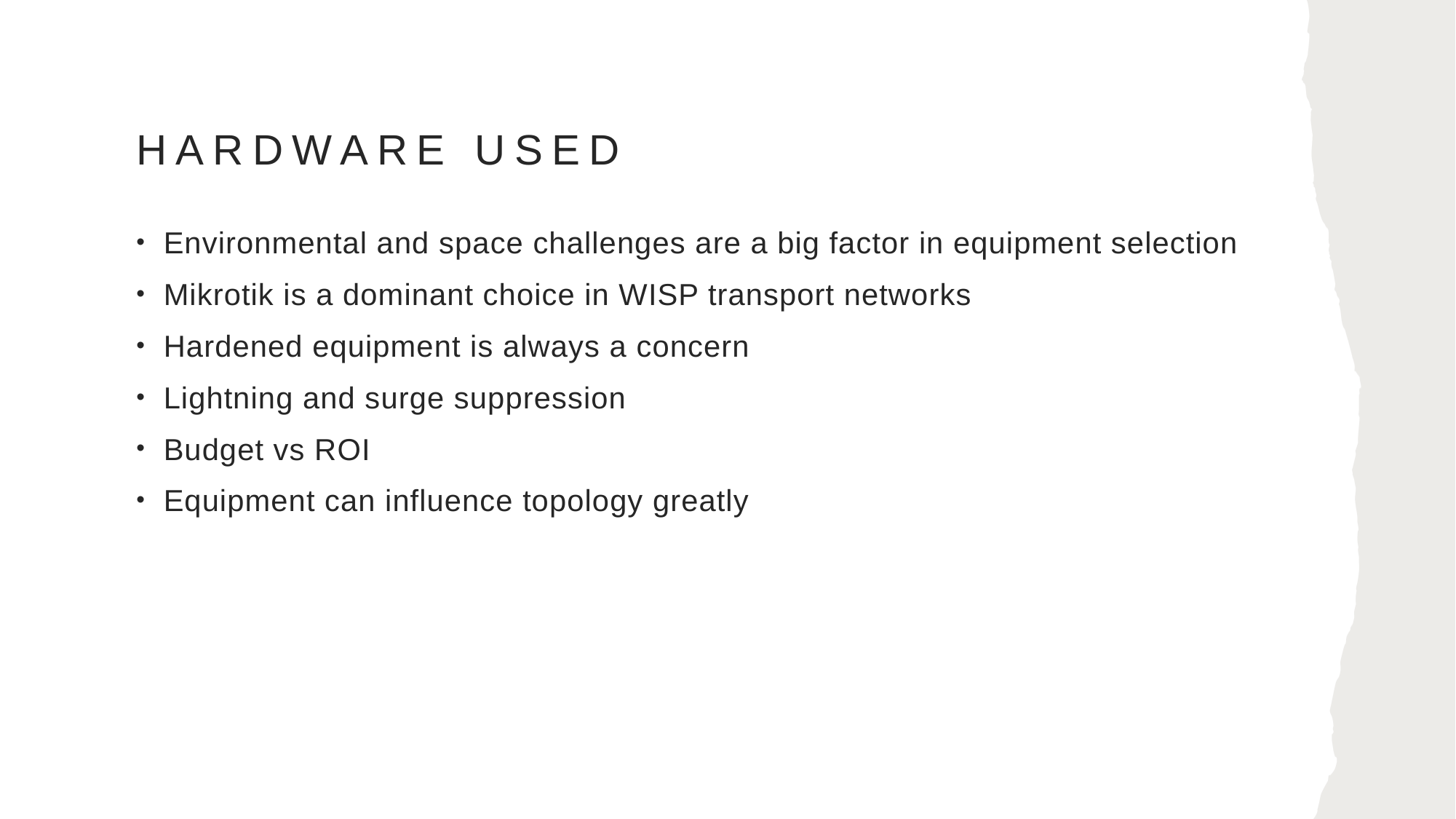

# Hardware used
Environmental and space challenges are a big factor in equipment selection
Mikrotik is a dominant choice in WISP transport networks
Hardened equipment is always a concern
Lightning and surge suppression
Budget vs ROI
Equipment can influence topology greatly